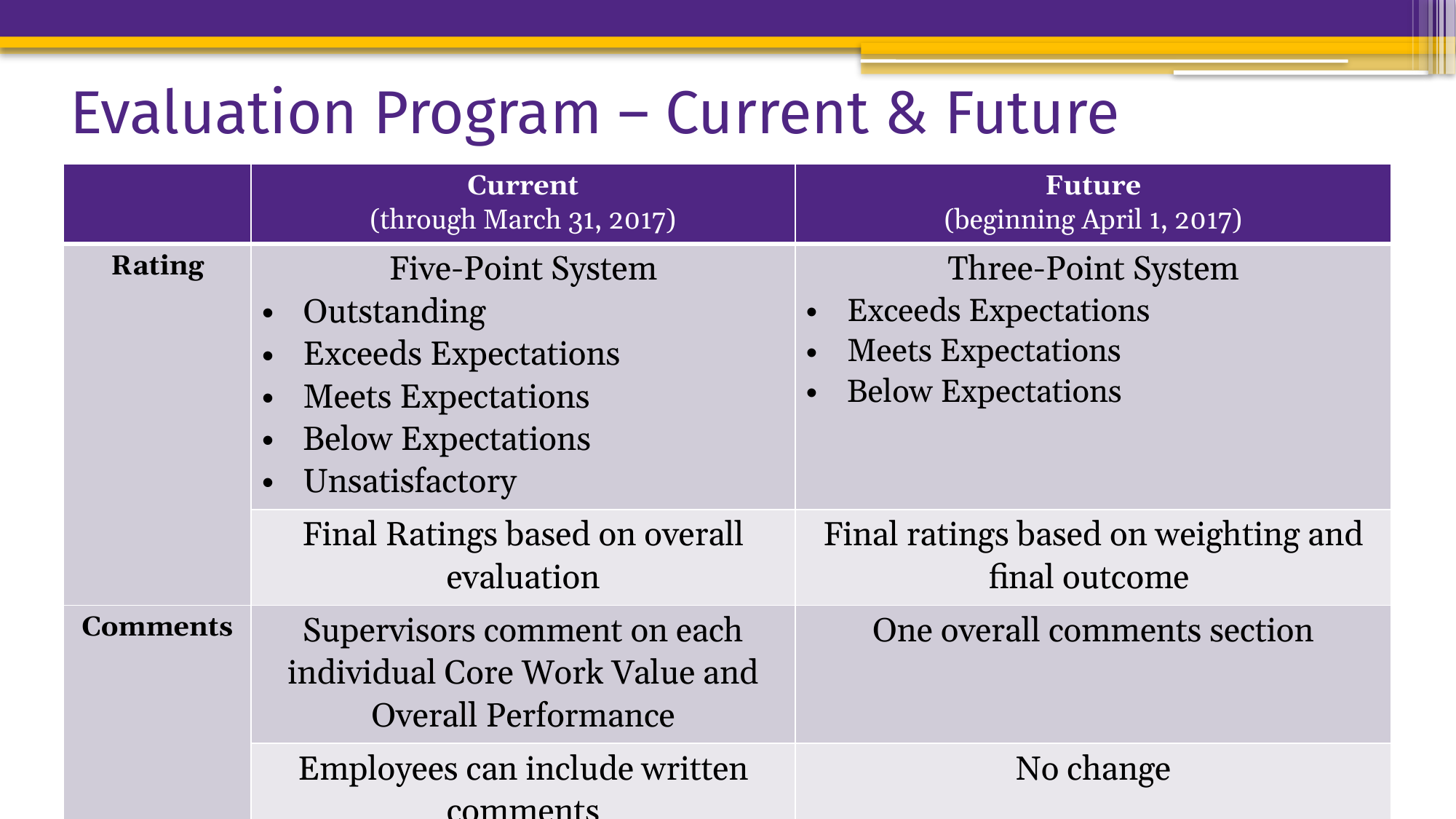

# Evaluation Program – Current & Future
|  | Current (through March 31, 2017) | Future (beginning April 1, 2017) |
| --- | --- | --- |
| Rating | Five-Point System Outstanding Exceeds Expectations Meets Expectations Below Expectations Unsatisfactory | Three-Point System Exceeds Expectations Meets Expectations Below Expectations |
|  | Final Ratings based on overall evaluation | Final ratings based on weighting and final outcome |
| Comments | Supervisors comment on each individual Core Work Value and Overall Performance | One overall comments section |
|  | Employees can include written comments | No change |